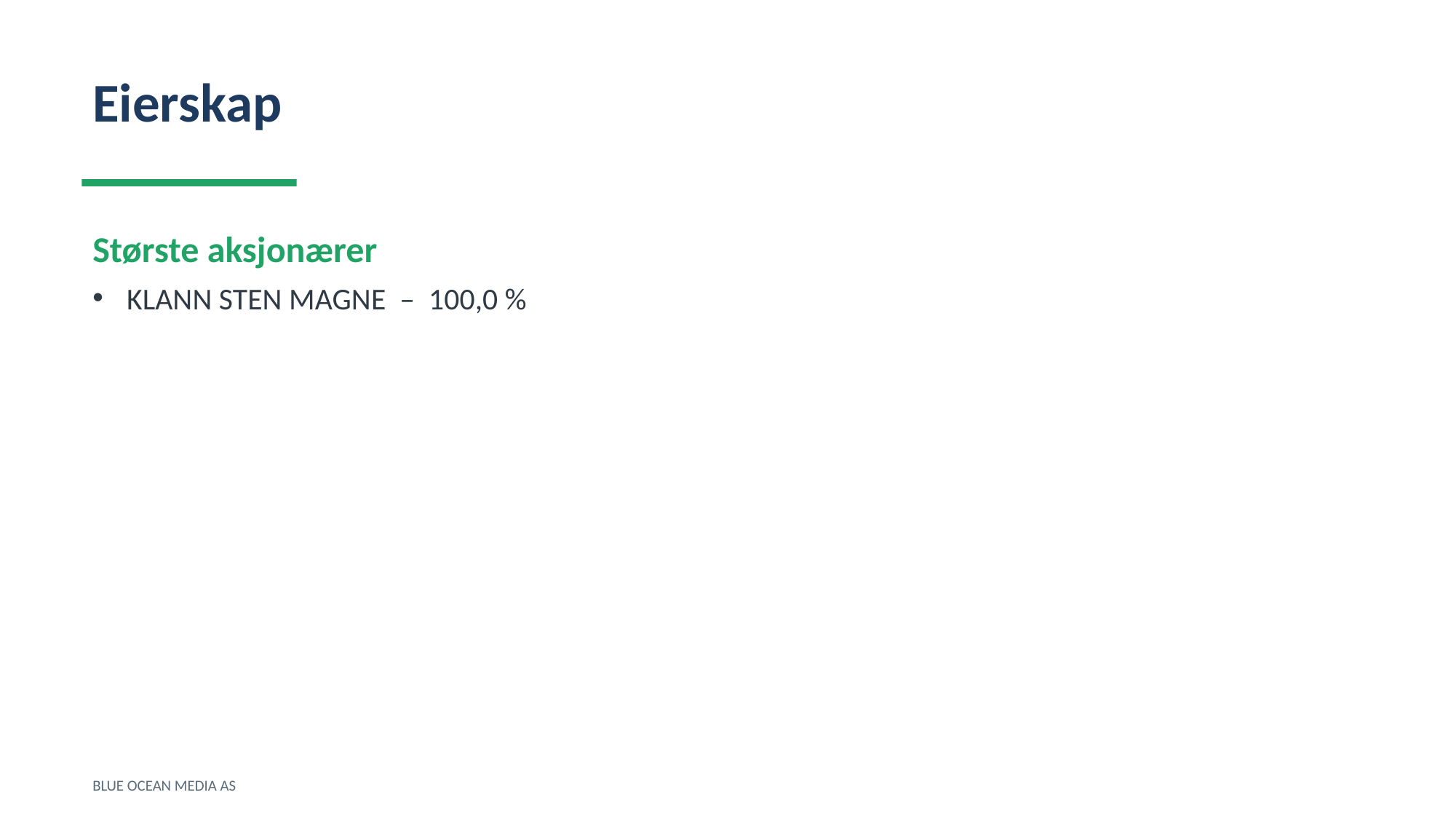

Eierskap

Største aksjonærer
KLANN STEN MAGNE  –  100,0 %
BLUE OCEAN MEDIA AS